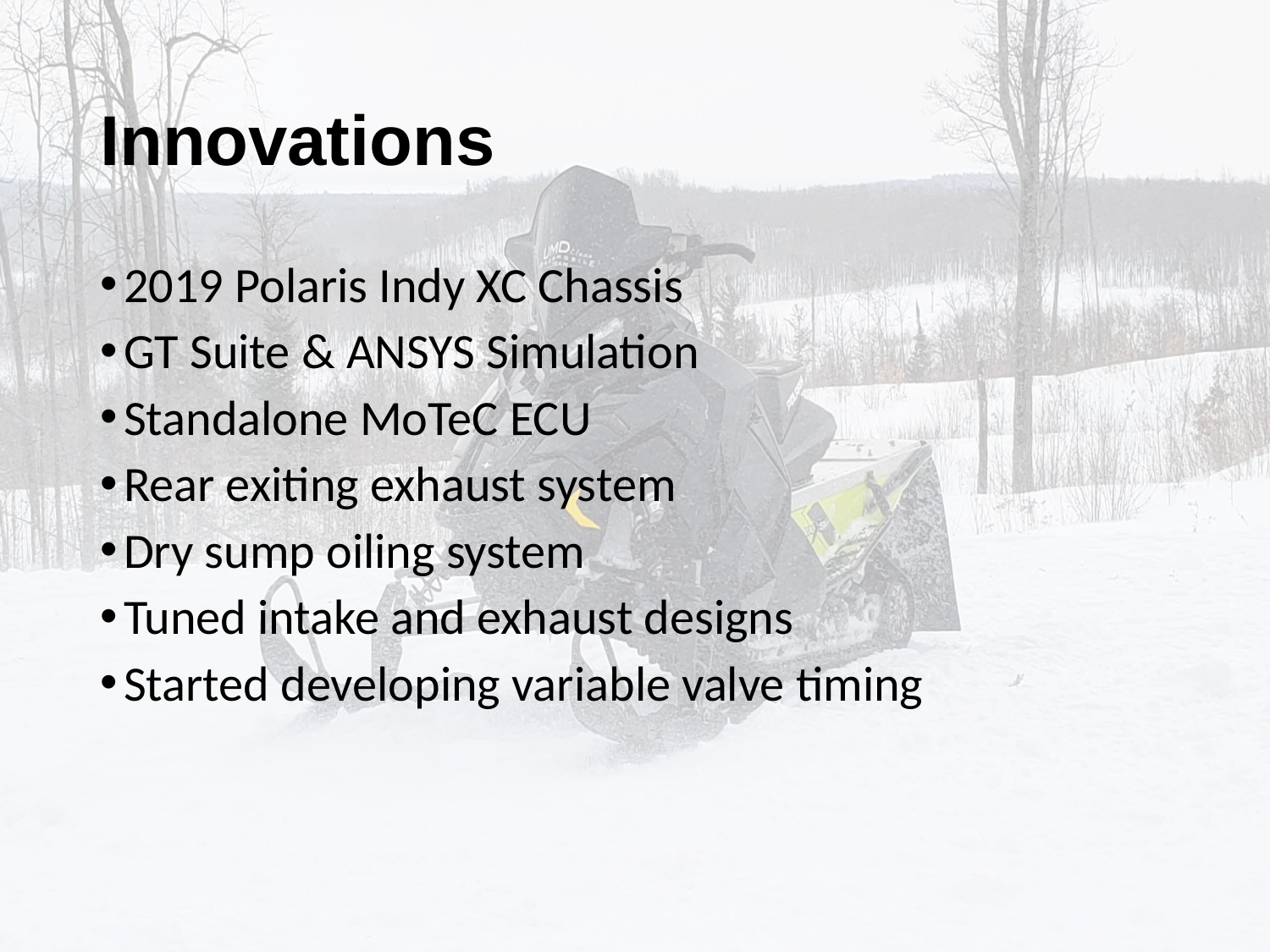

# Innovations
2019 Polaris Indy XC Chassis
GT Suite & ANSYS Simulation
Standalone MoTeC ECU
Rear exiting exhaust system
Dry sump oiling system
Tuned intake and exhaust designs
Started developing variable valve timing